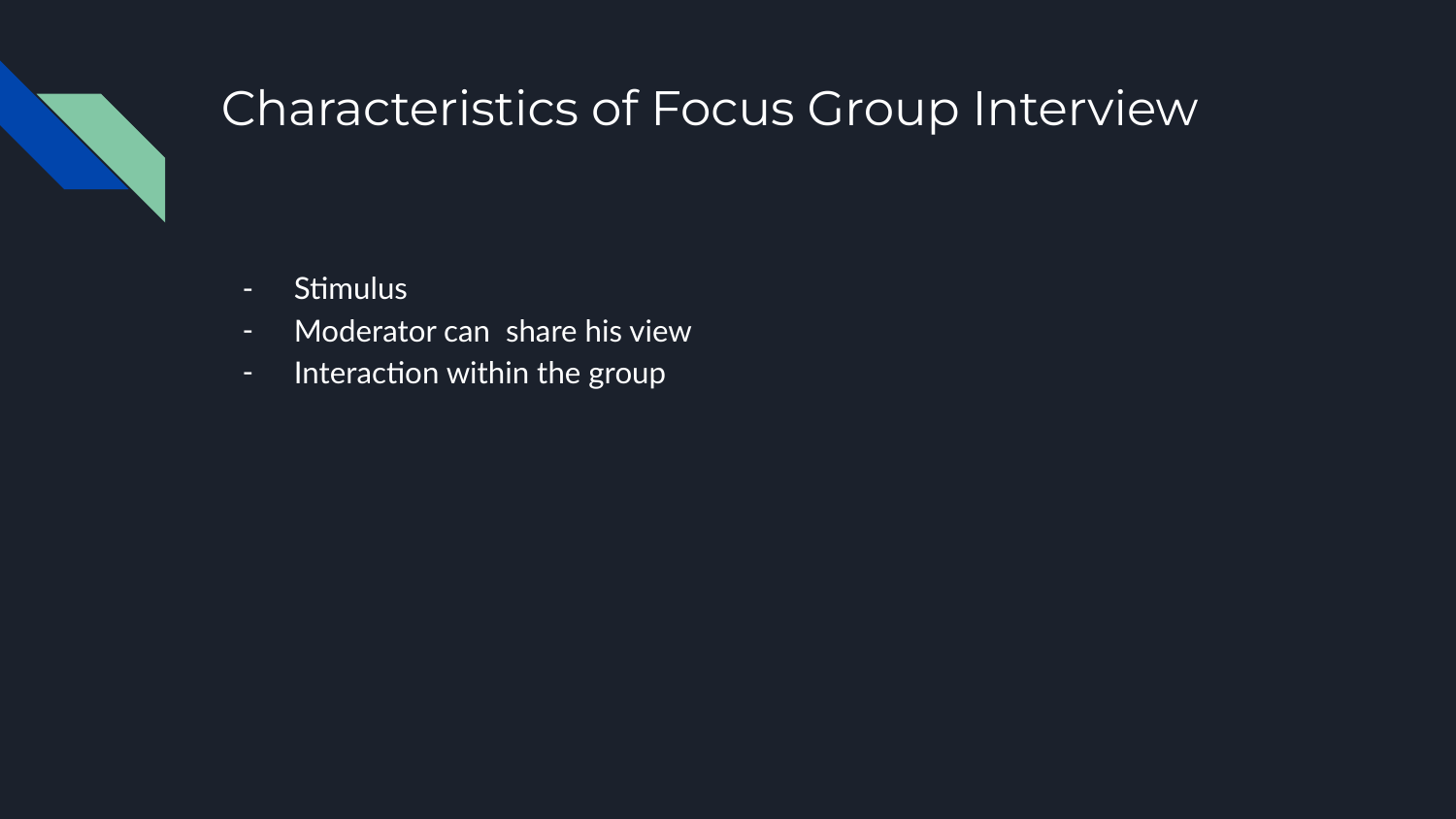

# Characteristics of Focus Group Interview
Stimulus
Moderator can  share his view
Interaction within the group